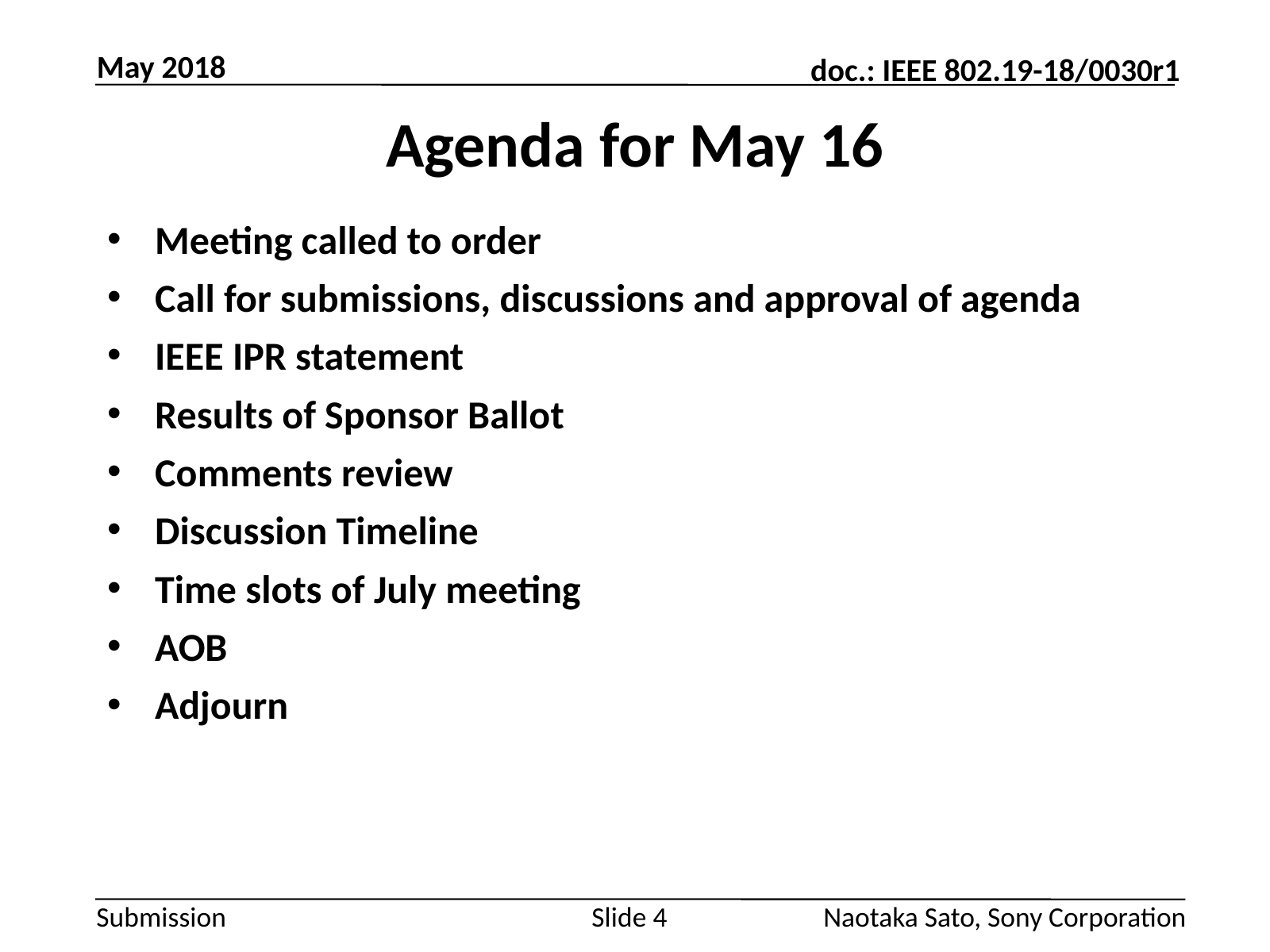

May 2018
# Agenda for May 16
Meeting called to order
Call for submissions, discussions and approval of agenda
IEEE IPR statement
Results of Sponsor Ballot
Comments review
Discussion Timeline
Time slots of July meeting
AOB
Adjourn
Slide 4
Naotaka Sato, Sony Corporation